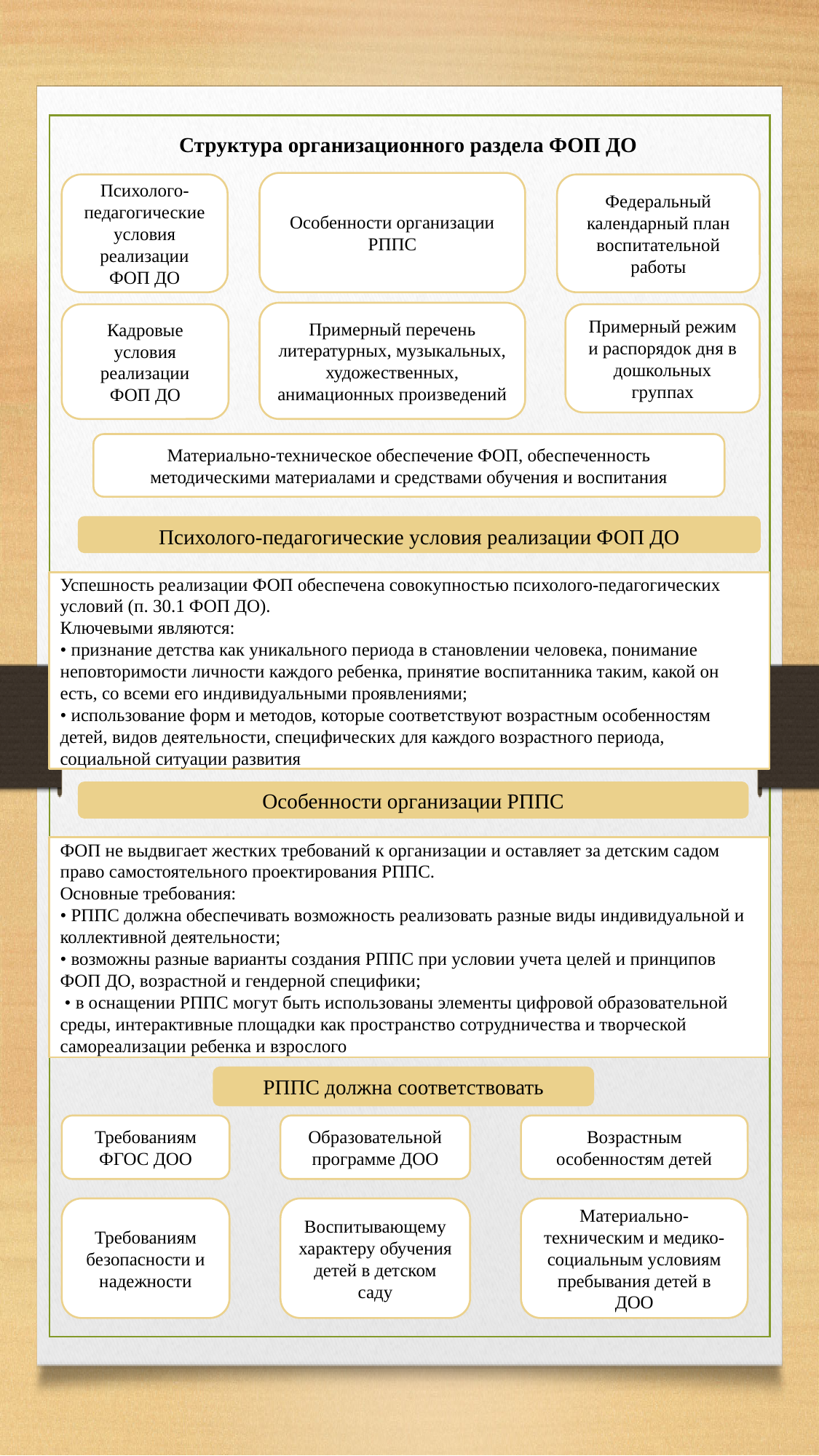

Структура организационного раздела ФОП ДО
Особенности организации РППС
Психолого-педагогические условия реализации ФОП ДО
Федеральный календарный план воспитательной работы
Примерный перечень литературных, музыкальных, художественных, анимационных произведений
Примерный режим и распорядок дня в дошкольных группах
Кадровые условия реализации ФОП ДО
Материально-техническое обеспечение ФОП, обеспеченность методическими материалами и средствами обучения и воспитания

Психолого-педагогические условия реализации ФОП ДО
Успешность реализации ФОП обеспечена совокупностью психолого-педагогических условий (п. 30.1 ФОП ДО).
Ключевыми являются:
• признание детства как уникального периода в становлении человека, понимание неповторимости личности каждого ребенка, принятие воспитанника таким, какой он есть, со всеми его индивидуальными проявлениями;
• использование форм и методов, которые соответствуют возрастным особенностям детей, видов деятельности, специфических для каждого возрастного периода, социальной ситуации развития
Особенности организации РППС
ФОП не выдвигает жестких требований к организации и оставляет за детским садом право самостоятельного проектирования РППС.
Основные требования:
• РППС должна обеспечивать возможность реализовать разные виды индивидуальной и коллективной деятельности;
• возможны разные варианты создания РППС при условии учета целей и принципов ФОП ДО, возрастной и гендерной специфики;
 • в оснащении РППС могут быть использованы элементы цифровой образовательной среды, интерактивные площадки как пространство сотрудничества и творческой самореализации ребенка и взрослого
РППС должна соответствовать
Образовательной программе ДОО
Возрастным особенностям детей
Требованиям ФГОС ДОО
Требованиям безопасности и надежности
Материально-техническим и медико-социальным условиям пребывания детей в ДОО
Воспитывающему характеру обучения детей в детском саду